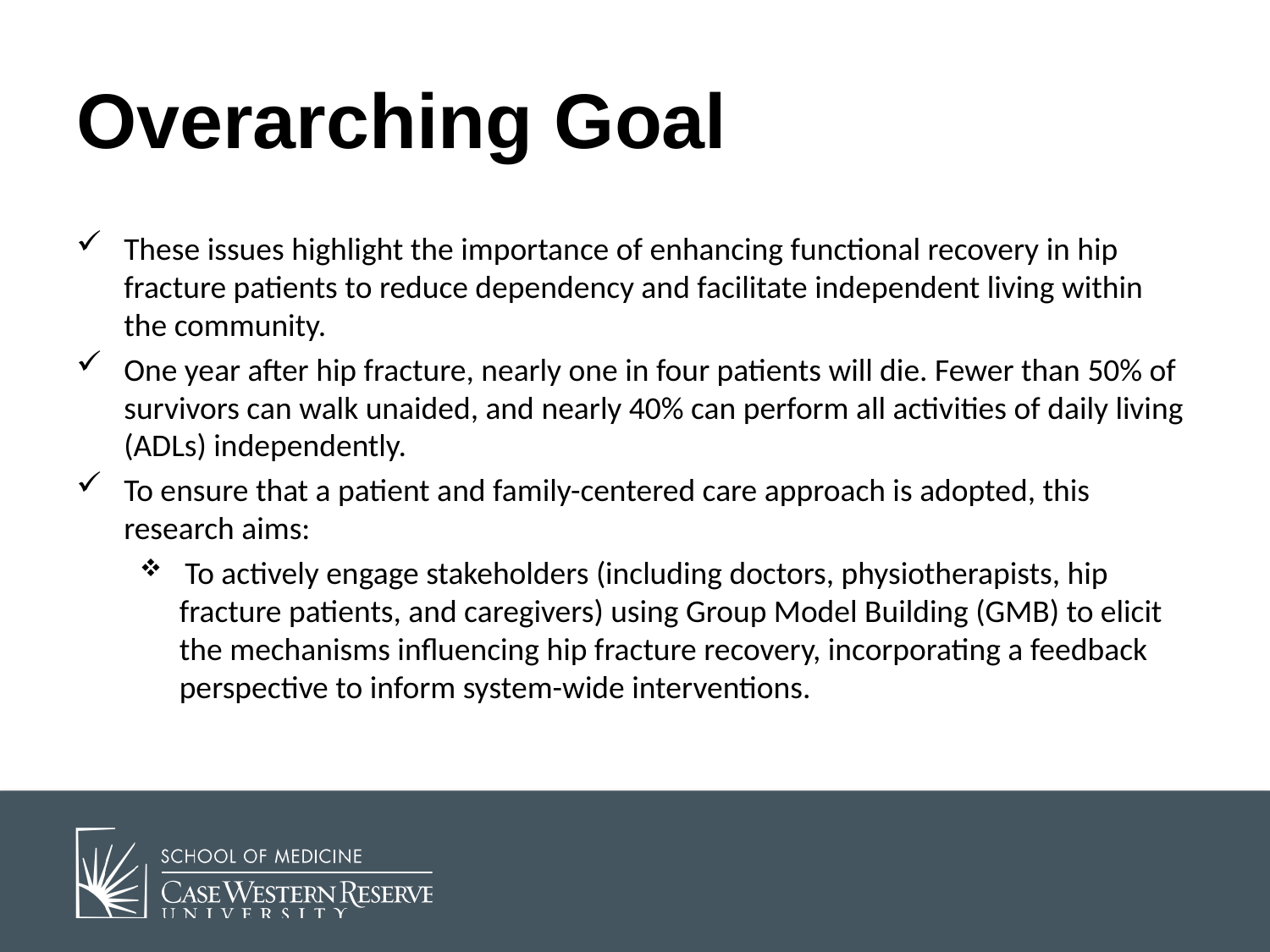

# Overarching Goal
These issues highlight the importance of enhancing functional recovery in hip fracture patients to reduce dependency and facilitate independent living within the community.
One year after hip fracture, nearly one in four patients will die. Fewer than 50% of survivors can walk unaided, and nearly 40% can perform all activities of daily living (ADLs) independently.
To ensure that a patient and family-centered care approach is adopted, this research aims:
 To actively engage stakeholders (including doctors, physiotherapists, hip fracture patients, and caregivers) using Group Model Building (GMB) to elicit the mechanisms influencing hip fracture recovery, incorporating a feedback perspective to inform system-wide interventions.